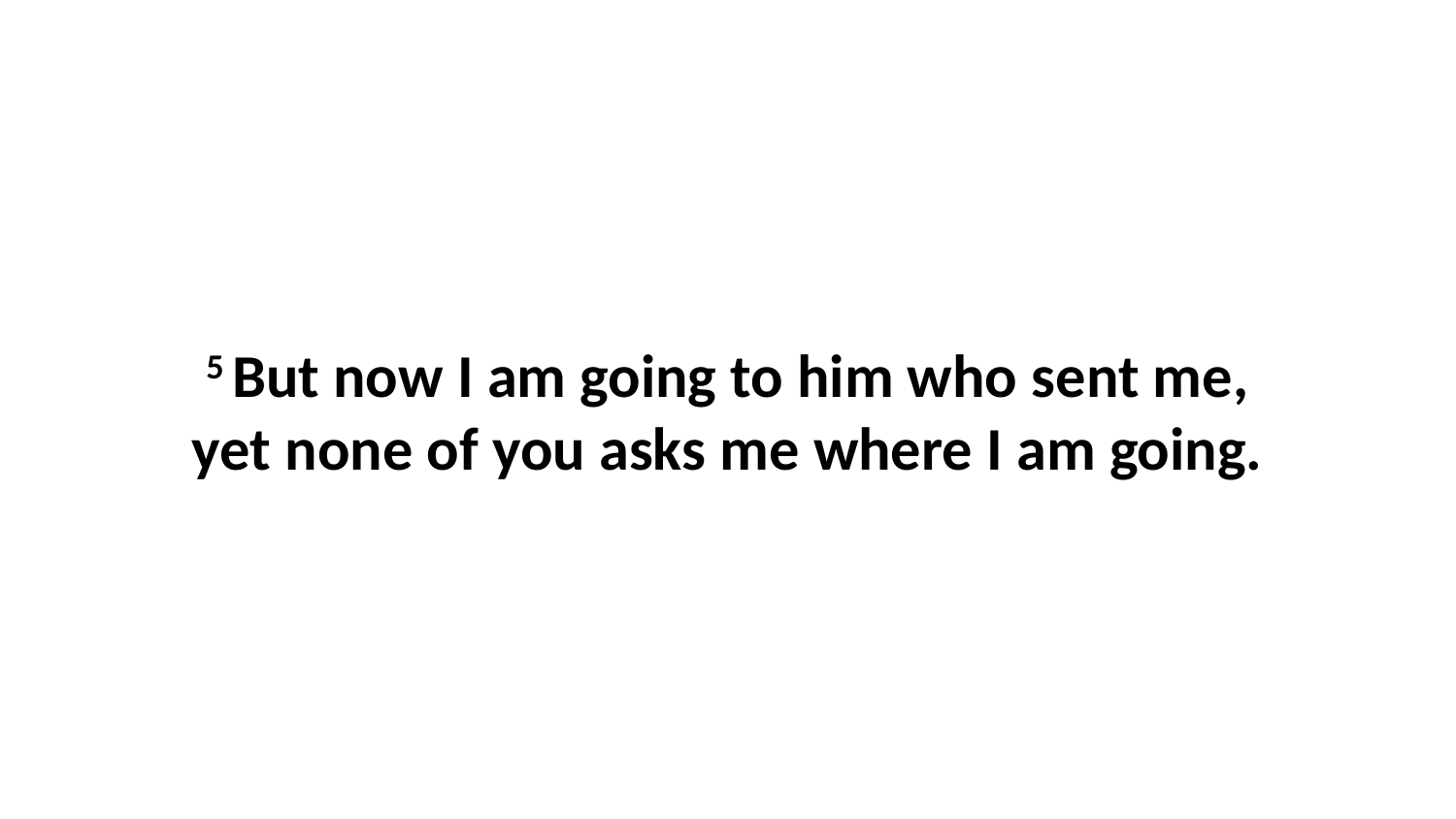

5 But now I am going to him who sent me, yet none of you asks me where I am going.